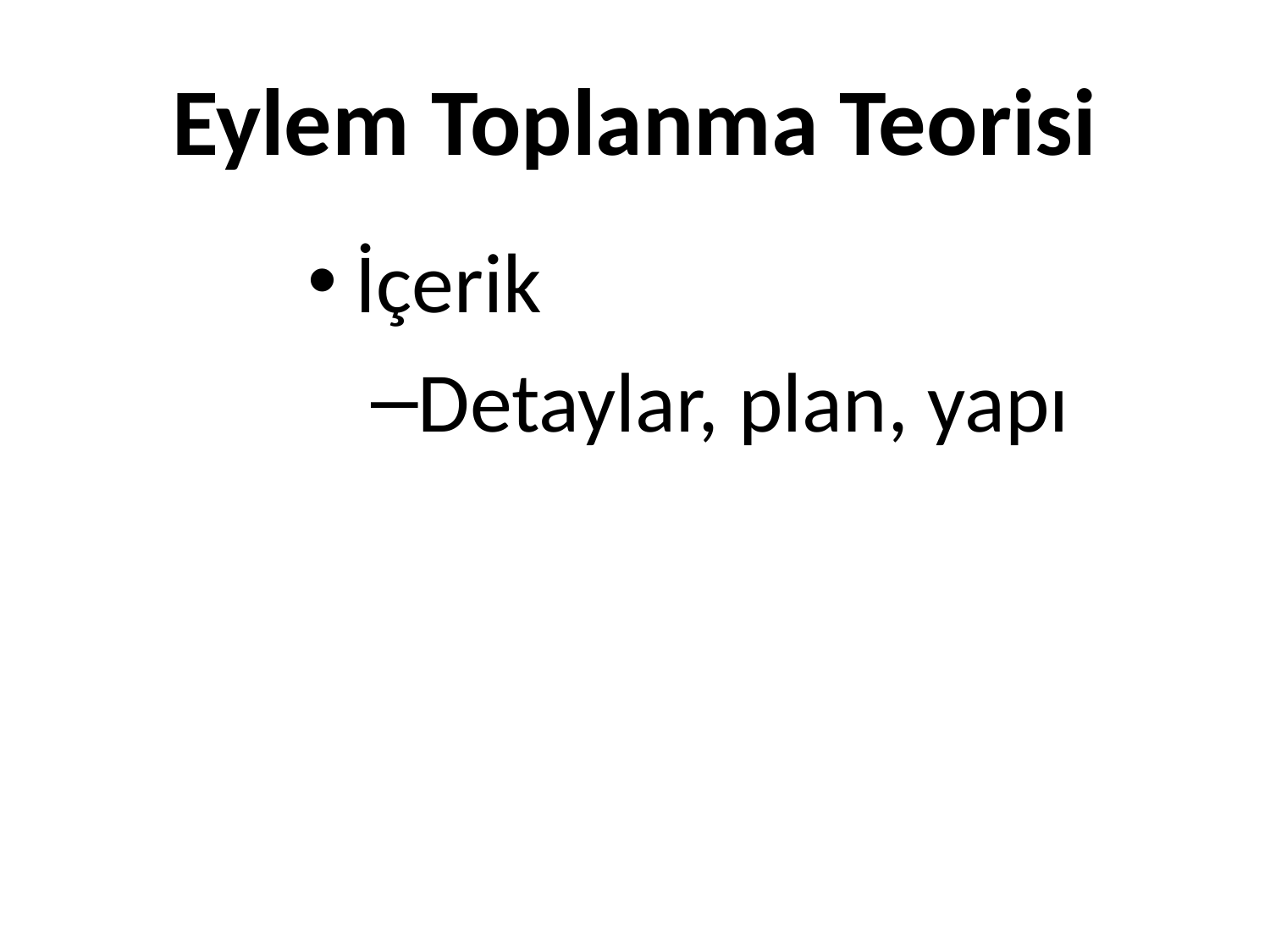

# Eylem Toplanma Teorisi
İçerik
Detaylar, plan, yapı